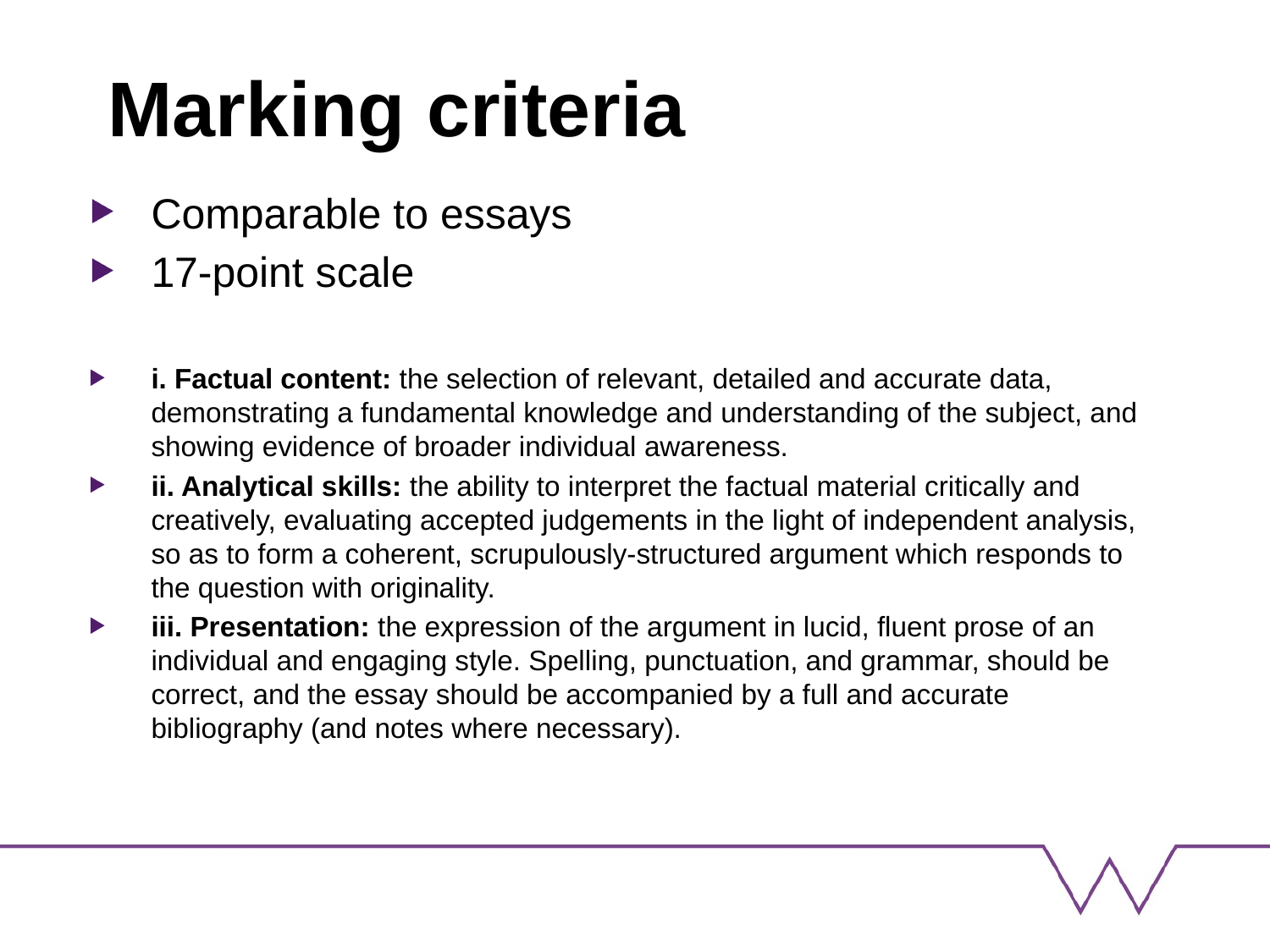

# Marking criteria
Comparable to essays
17-point scale

i. Factual content: the selection of relevant, detailed and accurate data, demonstrating a fundamental knowledge and understanding of the subject, and showing evidence of broader individual awareness.
ii. Analytical skills: the ability to interpret the factual material critically and creatively, evaluating accepted judgements in the light of independent analysis, so as to form a coherent, scrupulously-structured argument which responds to the question with originality.
iii. Presentation: the expression of the argument in lucid, fluent prose of an individual and engaging style. Spelling, punctuation, and grammar, should be correct, and the essay should be accompanied by a full and accurate bibliography (and notes where necessary).